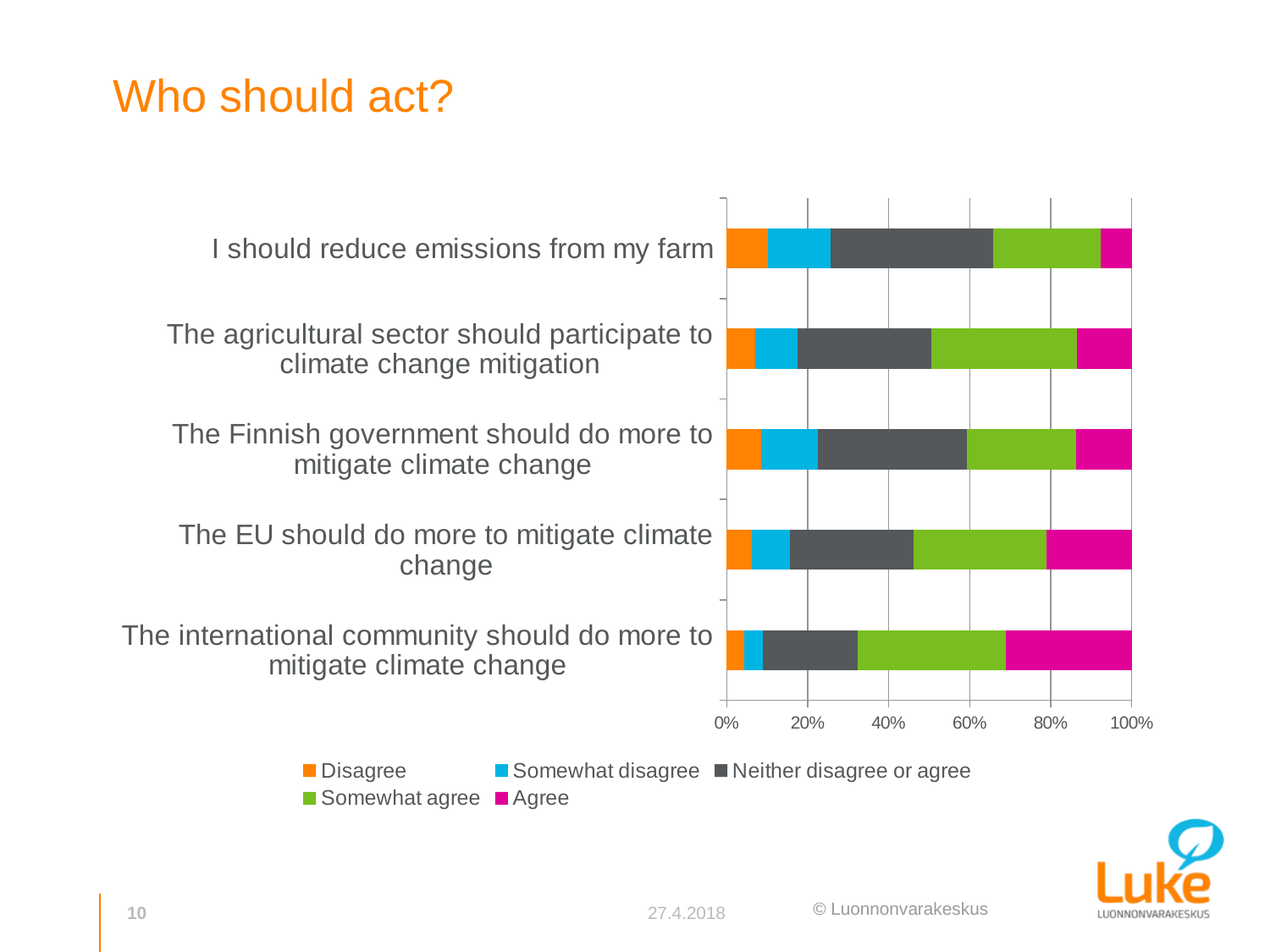

# Who should act?

### Chart

| Category | Disagree | Somewhat disagree | Neither disagree or agree | Somewhat agree | Agree |
|---|---|---|---|---|---|
| The international community should do more to mitigate climate change | 187.0 | 203.0 | 1030.0 | 1611.0 | 1368.0 |
| The EU should do more to mitigate climate change | 277.0 | 407.0 | 1342.0 | 1451.0 | 922.0 |
| The Finnish government should do more to mitigate climate change | 376.0 | 611.0 | 1622.0 | 1189.0 | 601.0 |
| The agricultural sector should participate to climate change mitigation | 311.0 | 459.0 | 1449.0 | 1586.0 | 594.0 |
| I should reduce emissions from my farm | 445.0 | 680.0 | 1773.0 | 1162.0 | 339.0 |
10

27.4.2018